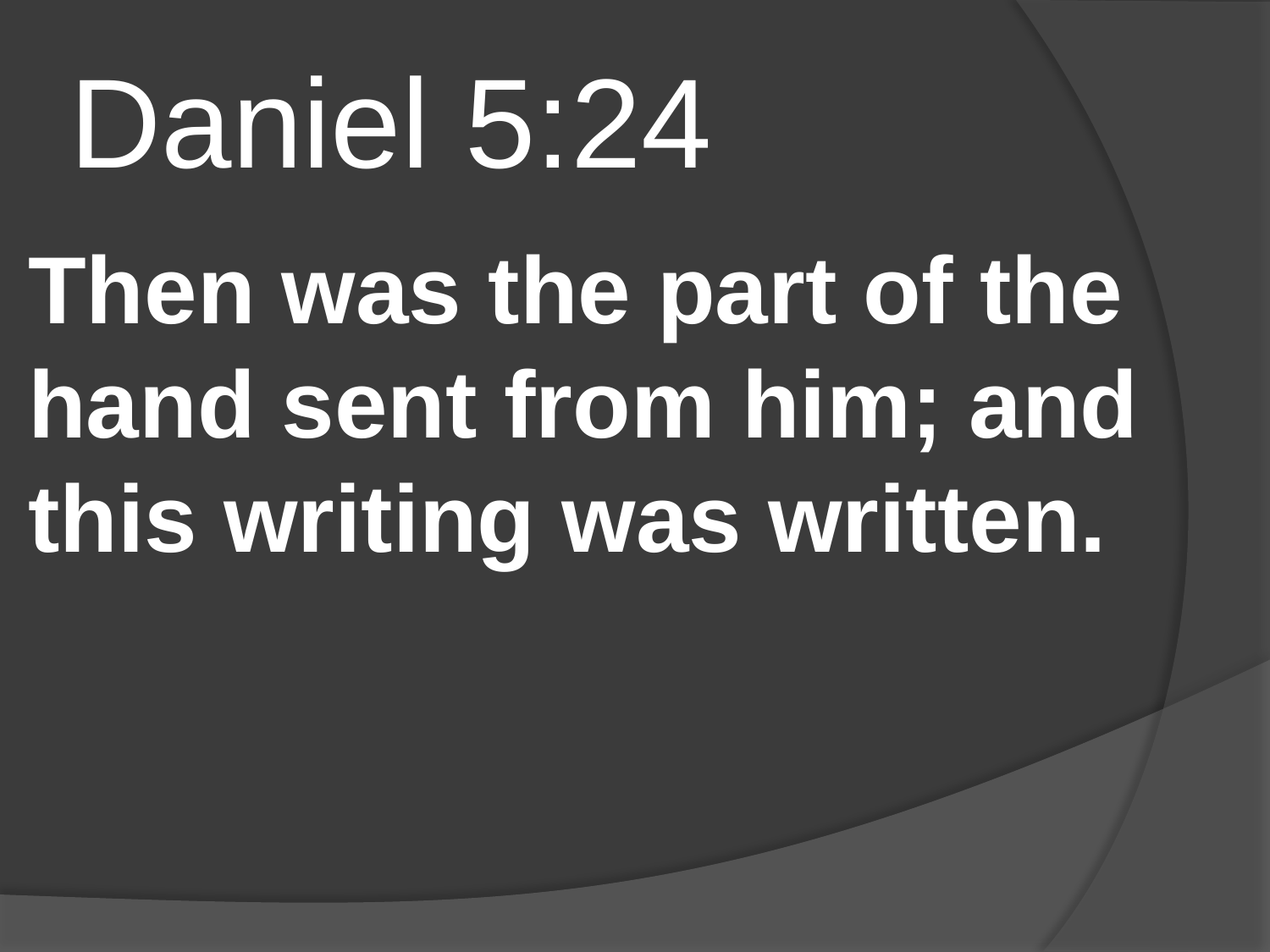

# Daniel 5:24
Then was the part of the hand sent from him; and this writing was written.